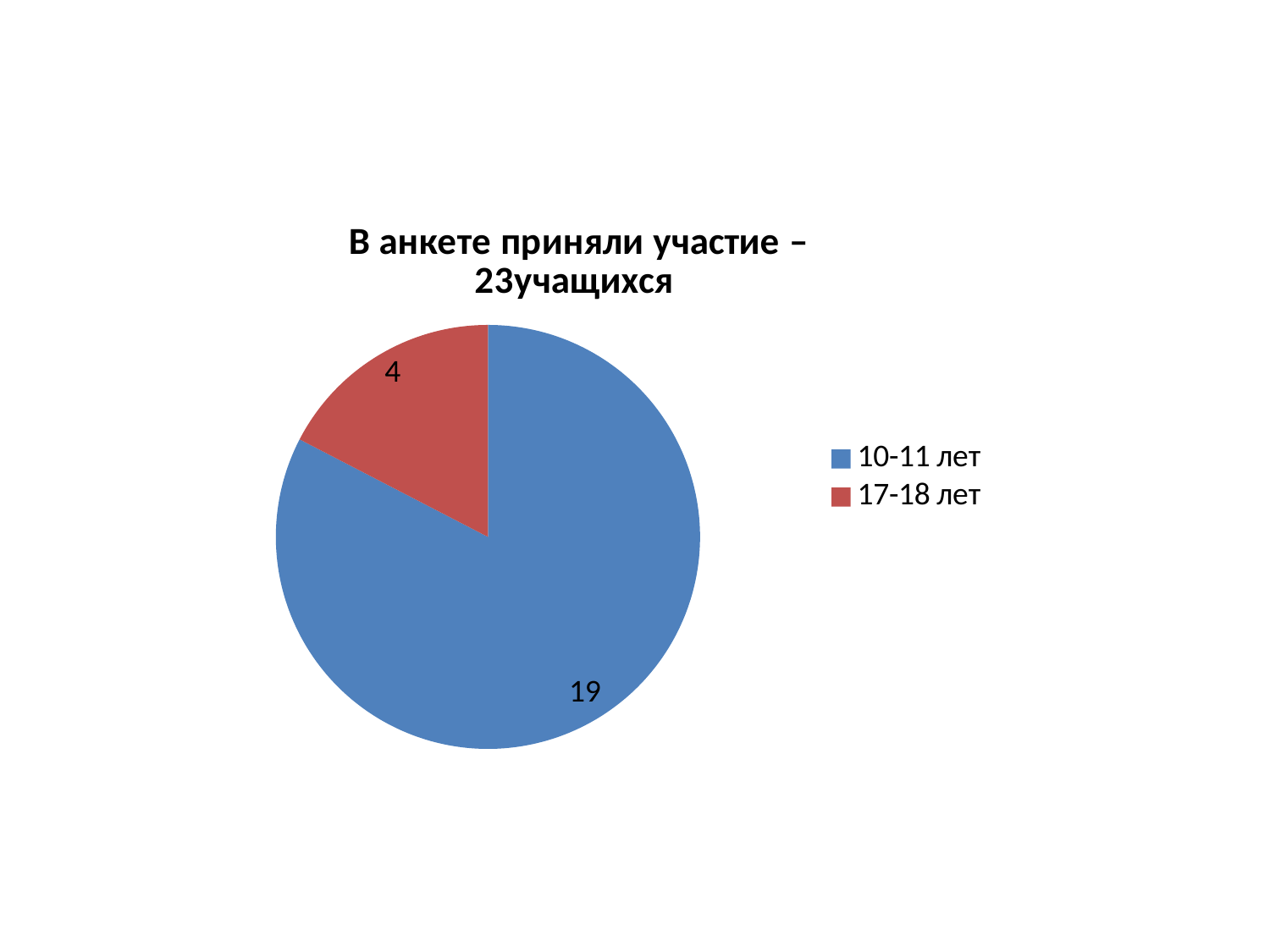

### Chart: В анкете приняли участие – 23учащихся

| Category | Приняли участие  |
|---|---|
| 10-11 лет | 19.0 |
| 17-18 лет | 4.0 |